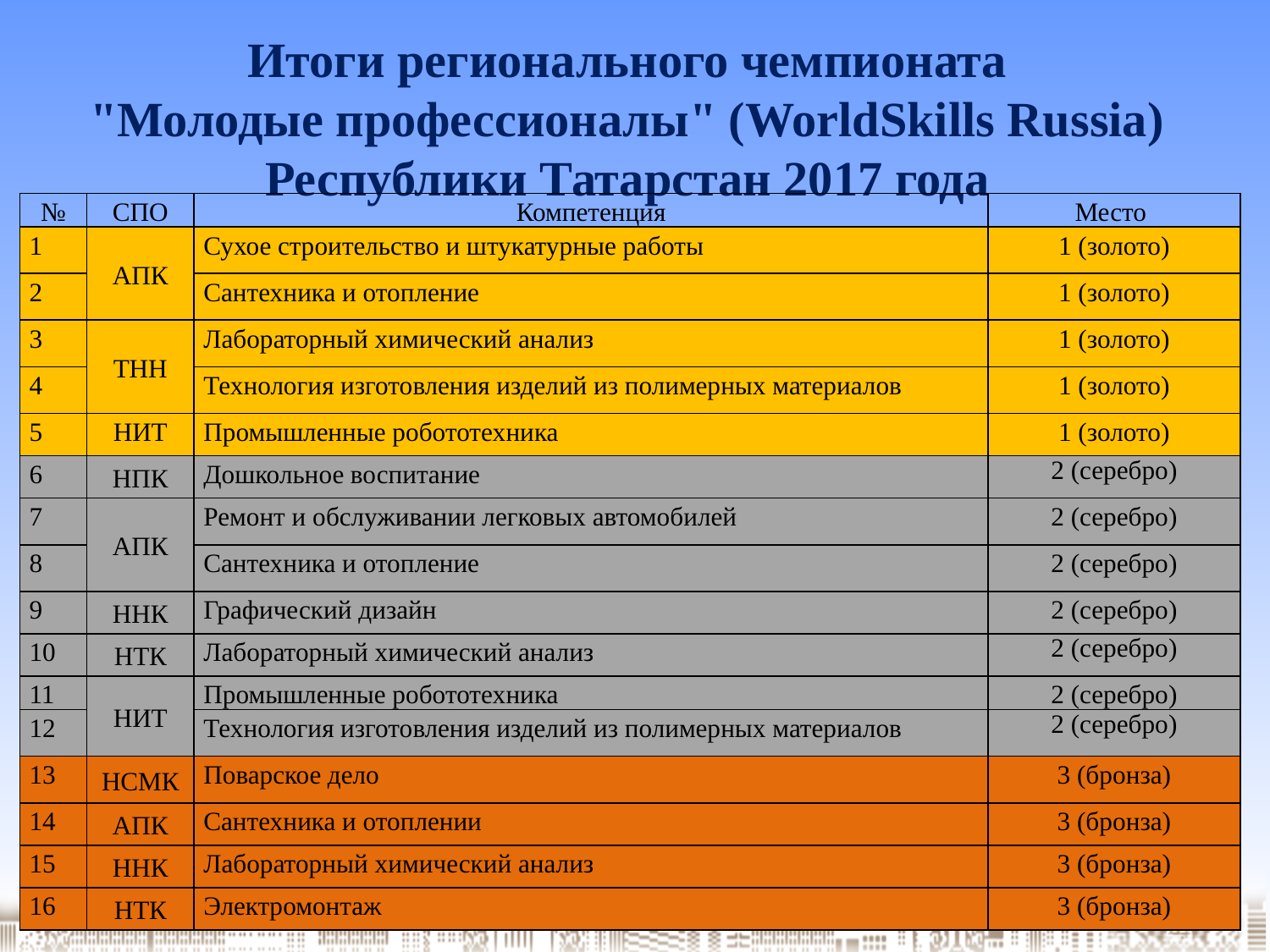

# Итоги регионального чемпионата "Молодые профессионалы" (WorldSkills Russia) Республики Татарстан 2017 года
| № | СПО | Компетенция | Место |
| --- | --- | --- | --- |
| 1 | АПК | Сухое строительство и штукатурные работы | 1 (золото) |
| 2 |  | Сантехника и отопление | 1 (золото) |
| 3 | ТНН | Лабораторный химический анализ | 1 (золото) |
| 4 |  | Технология изготовления изделий из полимерных материалов | 1 (золото) |
| 5 | НИТ | Промышленные робототехника | 1 (золото) |
| 6 | НПК | Дошкольное воспитание | 2 (серебро) |
| 7 | АПК | Ремонт и обслуживании легковых автомобилей | 2 (серебро) |
| 8 |  | Сантехника и отопление | 2 (серебро) |
| 9 | ННК | Графический дизайн | 2 (серебро) |
| 10 | НТК | Лабораторный химический анализ | 2 (серебро) |
| 11 | НИТ | Промышленные робототехника | 2 (серебро) |
| 12 |  | Технология изготовления изделий из полимерных материалов | 2 (серебро) |
| 13 | НСМК | Поварское дело | 3 (бронза) |
| 14 | АПК | Сантехника и отоплении | 3 (бронза) |
| 15 | ННК | Лабораторный химический анализ | 3 (бронза) |
| 16 | НТК | Электромонтаж | 3 (бронза) |